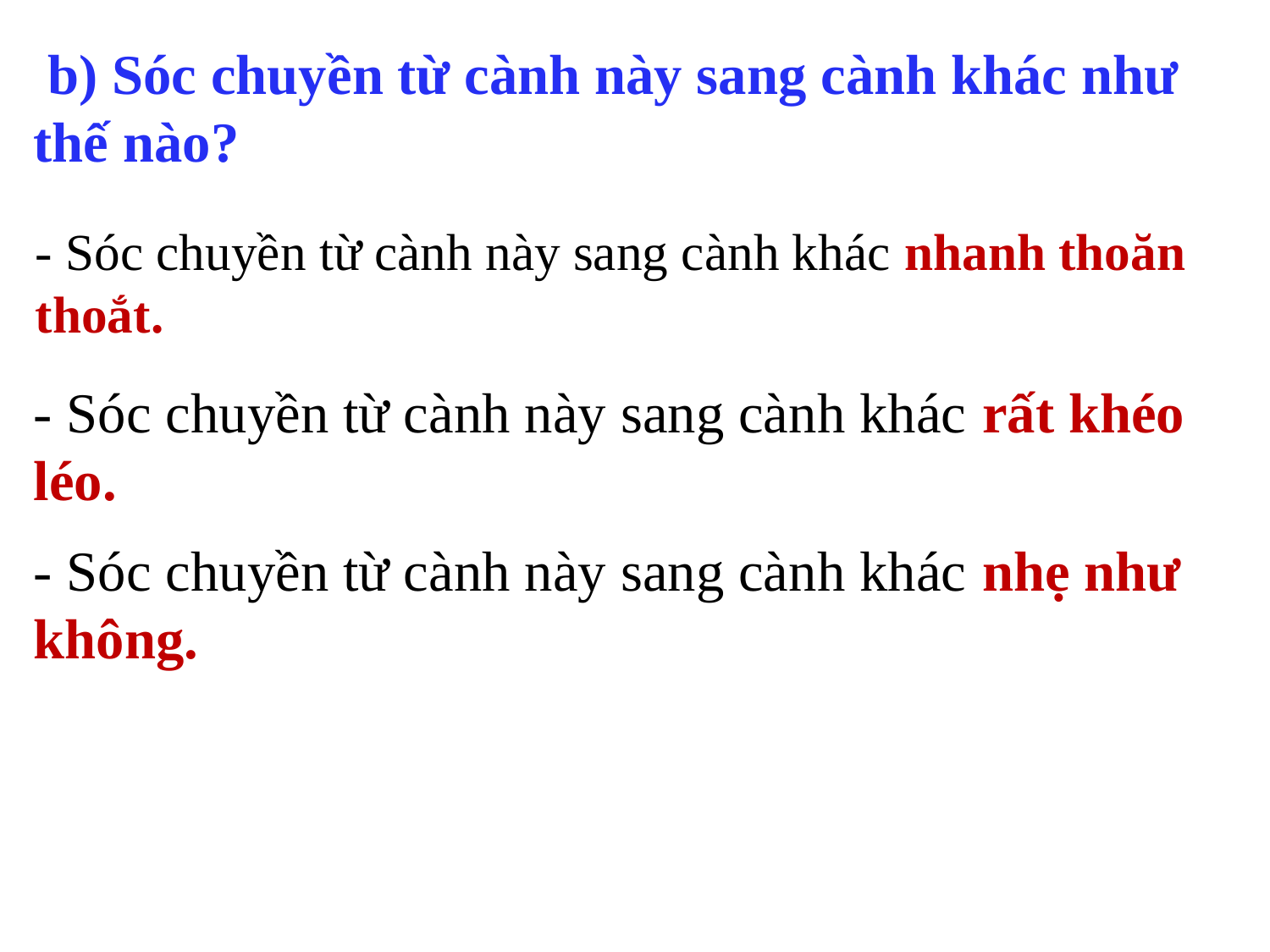

b) Sóc chuyền từ cành này sang cành khác như thế nào?
# - Sóc chuyền từ cành này sang cành khác nhanh thoăn thoắt.
- Sóc chuyền từ cành này sang cành khác rất khéo léo.
- Sóc chuyền từ cành này sang cành khác nhẹ như không.